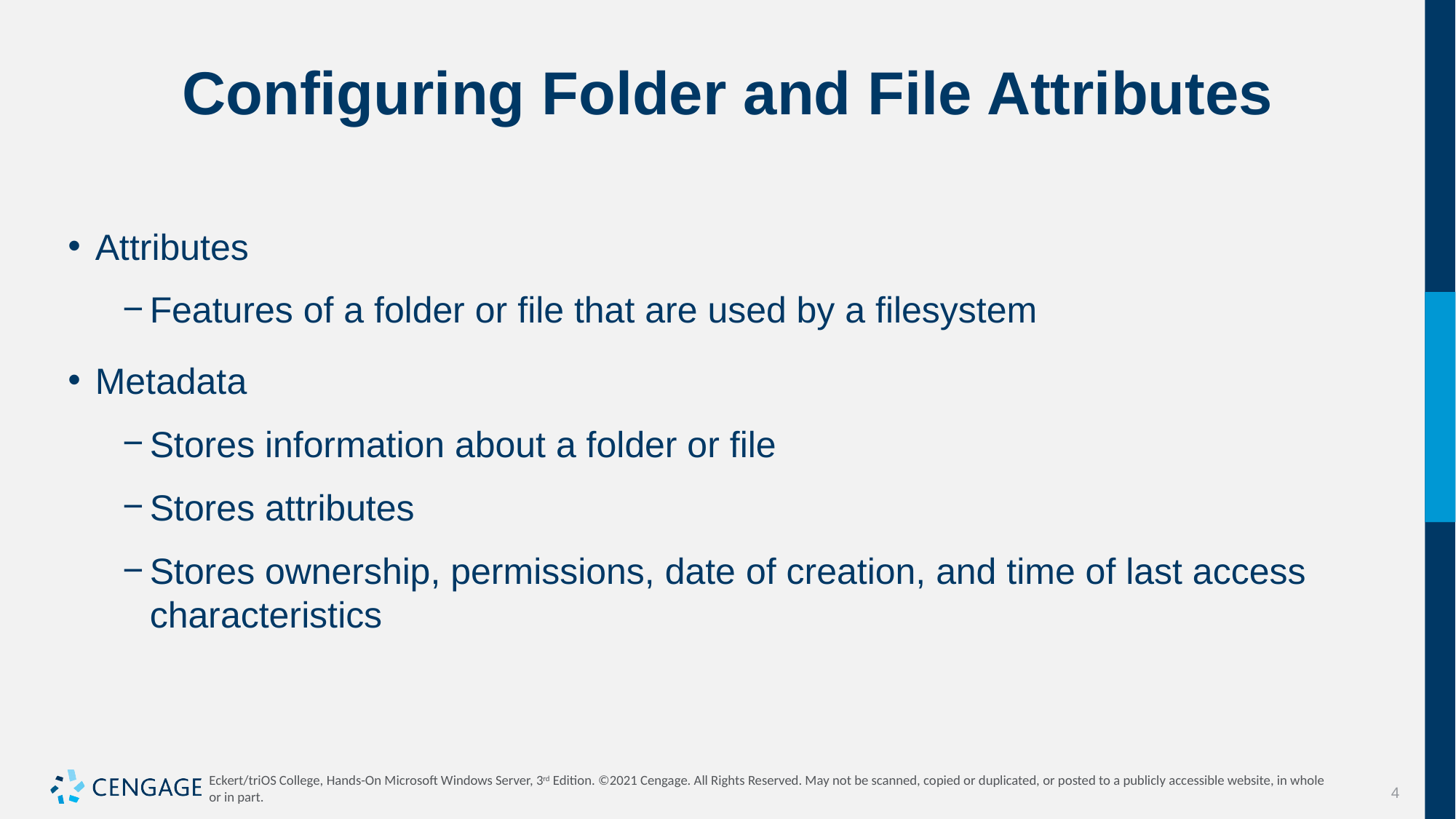

# Configuring Folder and File Attributes
Attributes
Features of a folder or file that are used by a filesystem
Metadata
Stores information about a folder or file
Stores attributes
Stores ownership, permissions, date of creation, and time of last access characteristics